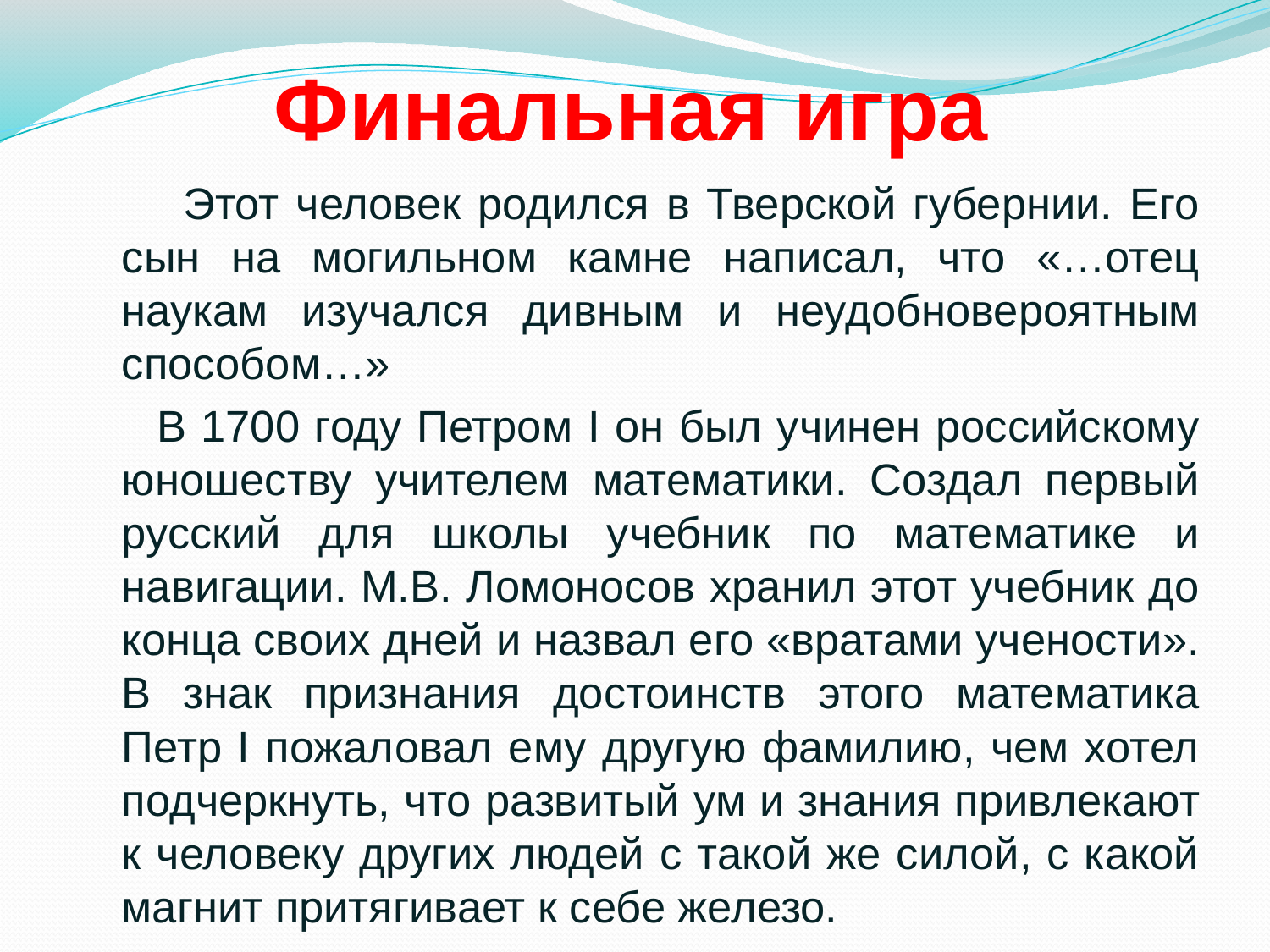

# Финальная игра
      Этот человек родился в Тверской губернии. Его сын на могильном камне написал, что «…отец наукам изучался дивным и неудобновероятным способом…»
     В 1700 году Петром I он был учинен российскому юношеству учителем математики. Создал первый русский для школы учебник по математике и навигации. М.В. Ломоносов хранил этот учебник до конца своих дней и назвал его «вратами учености». В знак признания достоинств этого математика Петр I пожаловал ему другую фамилию, чем хотел подчеркнуть, что развитый ум и знания привлекают к человеку других людей с такой же силой, с какой магнит притягивает к себе железо.